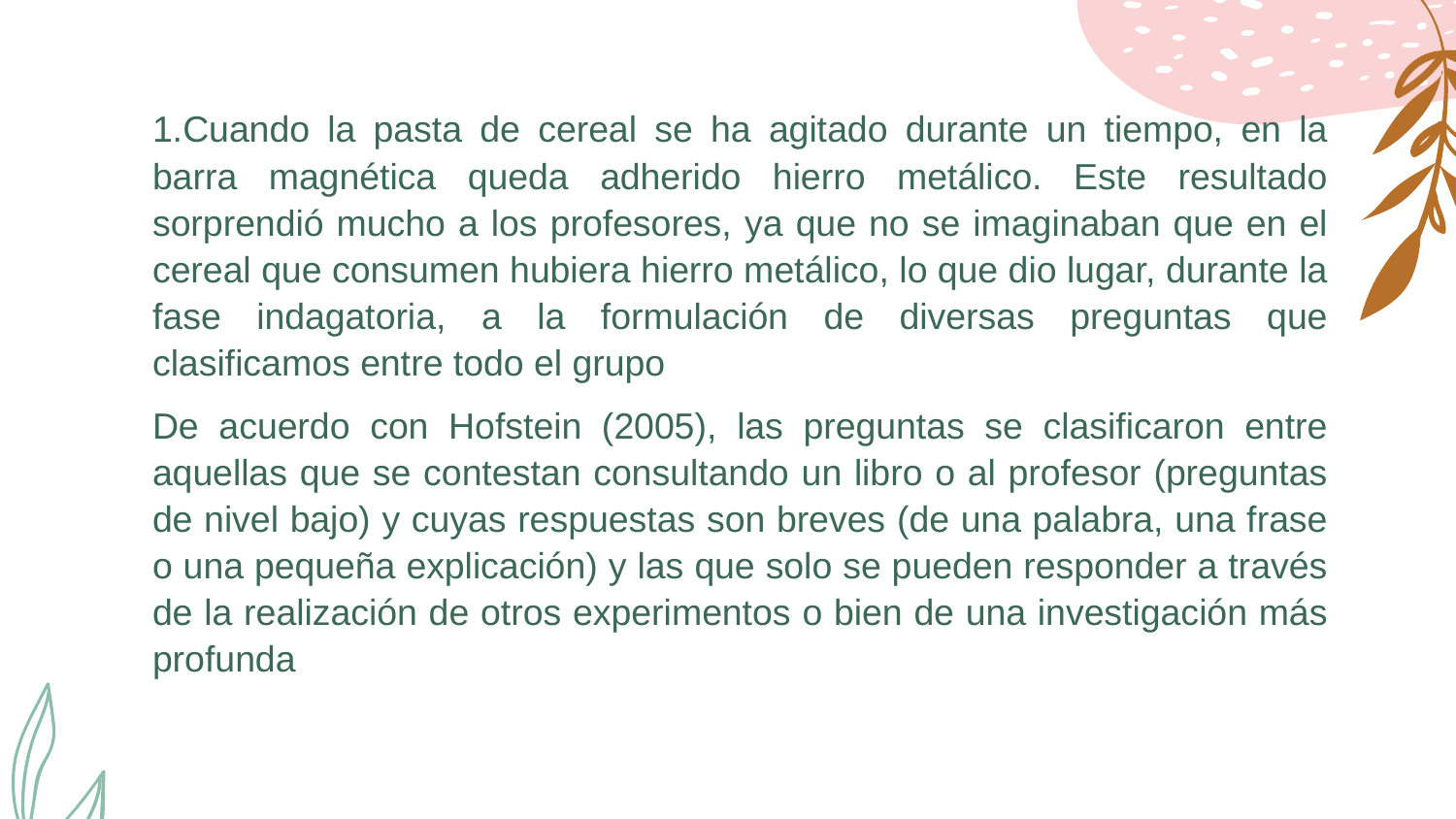

1.Cuando la pasta de cereal se ha agitado durante un tiempo, en la barra magnética queda adherido hierro metálico. Este resultado sorprendió mucho a los profesores, ya que no se imaginaban que en el cereal que consumen hubiera hierro metálico, lo que dio lugar, durante la fase indagatoria, a la formulación de diversas preguntas que clasificamos entre todo el grupo
De acuerdo con Hofstein (2005), las preguntas se clasificaron entre aquellas que se contestan consultando un libro o al profesor (preguntas de nivel bajo) y cuyas respuestas son breves (de una palabra, una frase o una pequeña explicación) y las que solo se pueden responder a través de la realización de otros experimentos o bien de una investigación más profunda